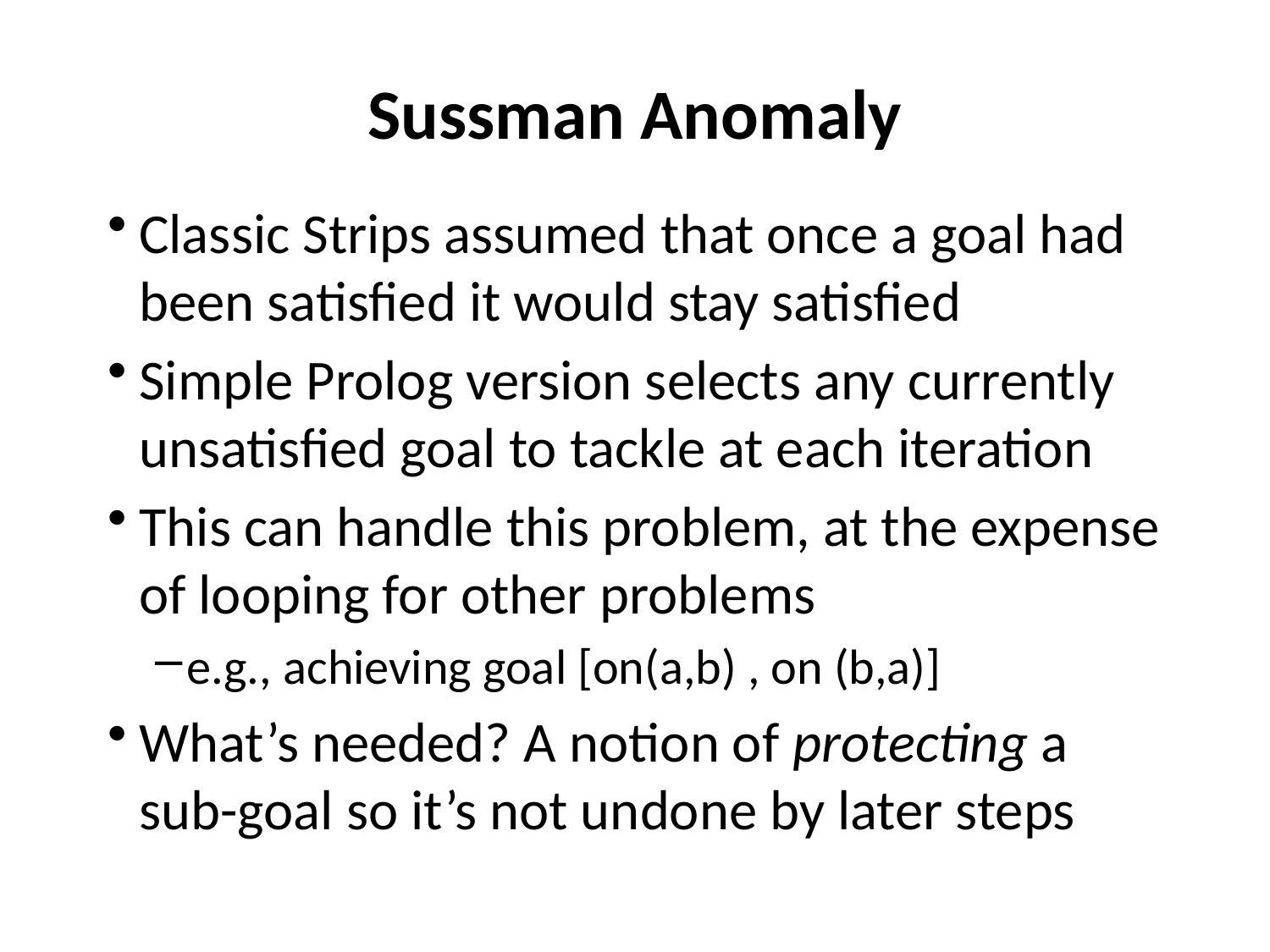

# Sussman Anomaly
Classic Strips assumed that once a goal had been satisfied it would stay satisfied
Simple Prolog version selects any currently unsatisfied goal to tackle at each iteration
This can handle this problem, at the expense of looping for other problems
e.g., achieving goal [on(a,b) , on (b,a)]
What’s needed? A notion of protecting a sub-goal so it’s not undone by later steps